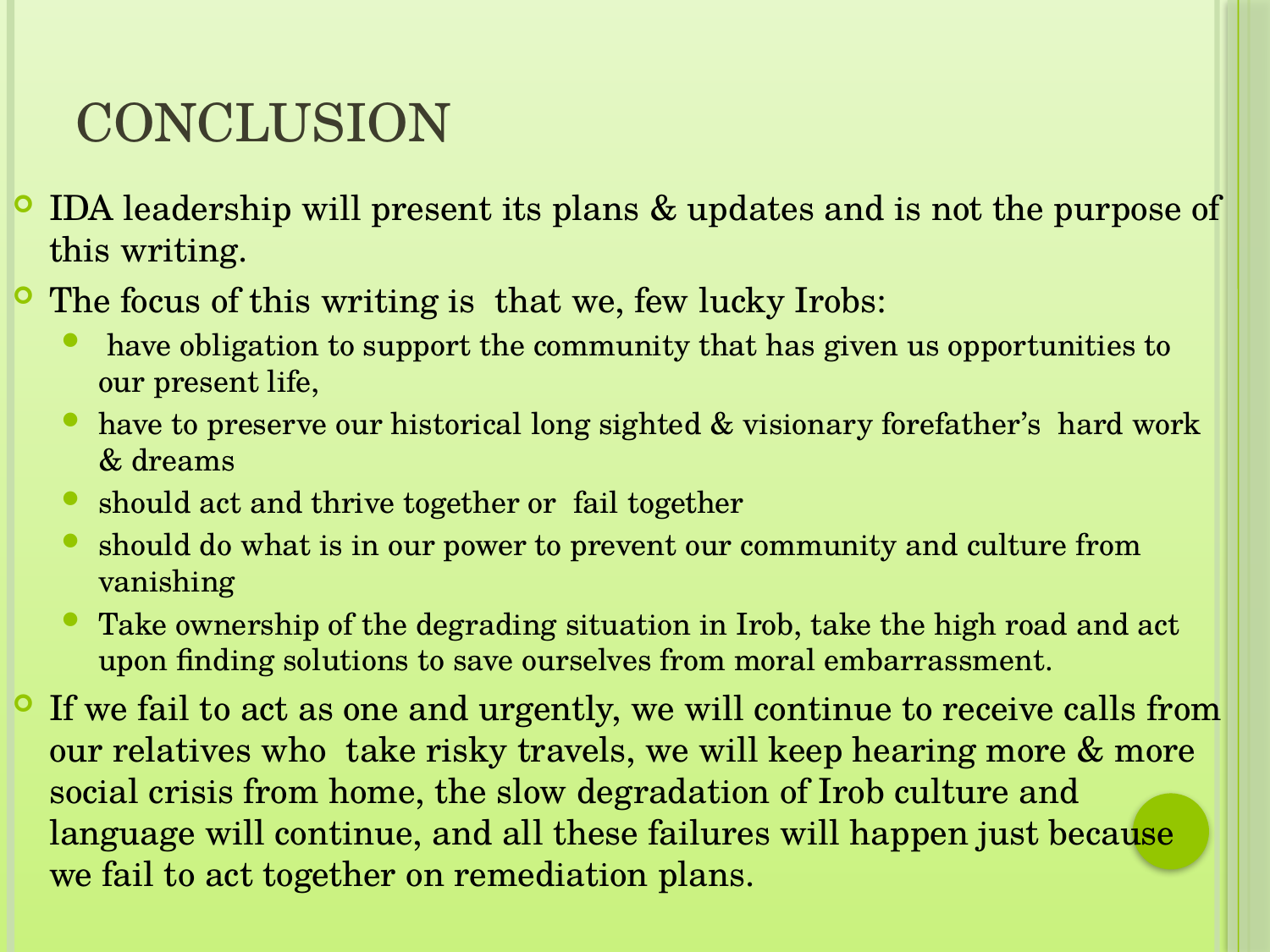

# conclusion
IDA leadership will present its plans & updates and is not the purpose of this writing.
The focus of this writing is  that we, few lucky Irobs:
 have obligation to support the community that has given us opportunities to our present life,
have to preserve our historical long sighted & visionary forefather’s  hard work & dreams
should act and thrive together or  fail together
should do what is in our power to prevent our community and culture from vanishing
Take ownership of the degrading situation in Irob, take the high road and act upon finding solutions to save ourselves from moral embarrassment.
If we fail to act as one and urgently, we will continue to receive calls from our relatives who  take risky travels, we will keep hearing more & more social crisis from home, the slow degradation of Irob culture and language will continue, and all these failures will happen just because we fail to act together on remediation plans.